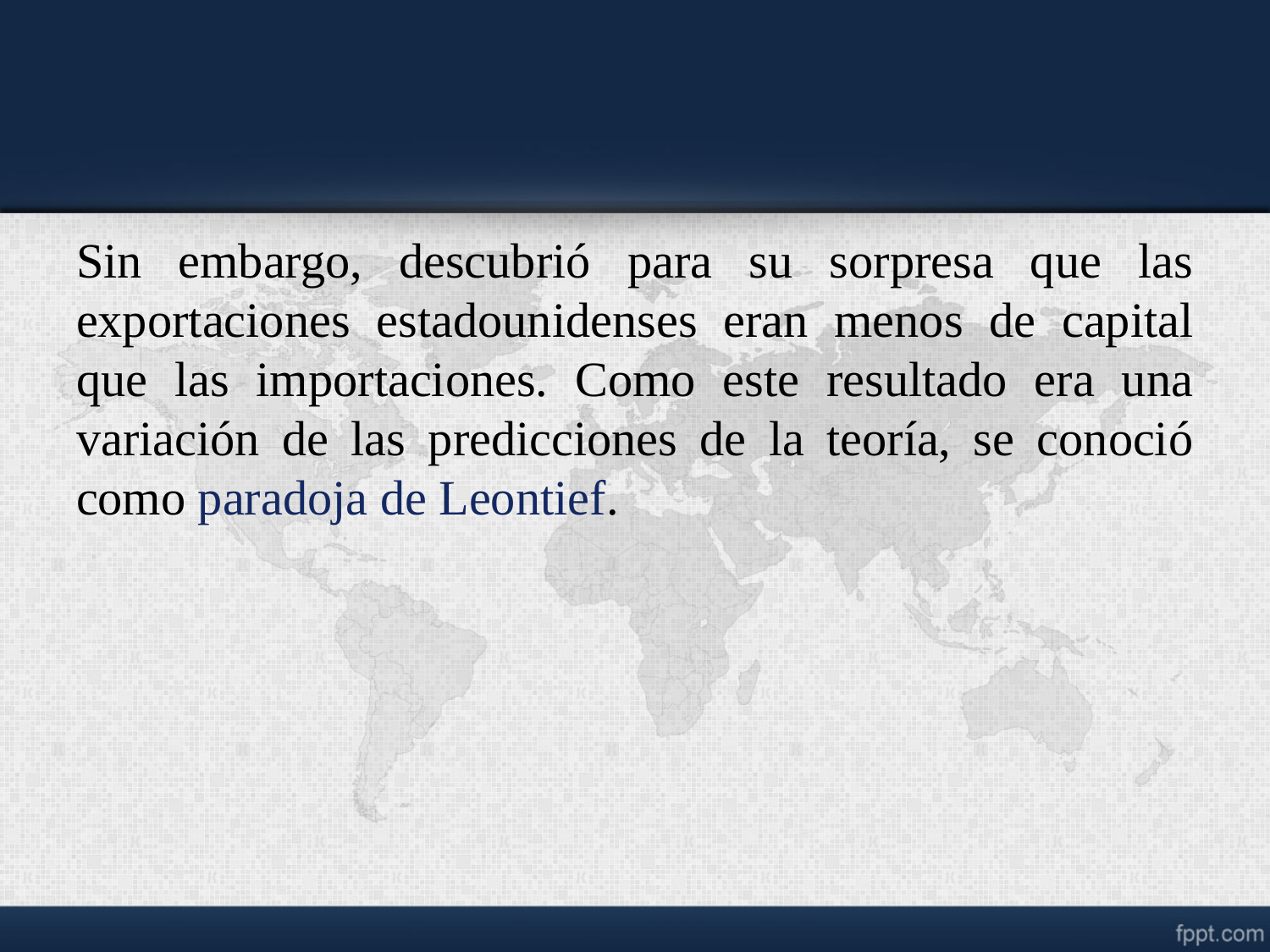

Sin embargo, descubrió para su sorpresa que las exportaciones estadounidenses eran menos de capital que las importaciones. Como este resultado era una variación de las predicciones de la teoría, se conoció como paradoja de Leontief.